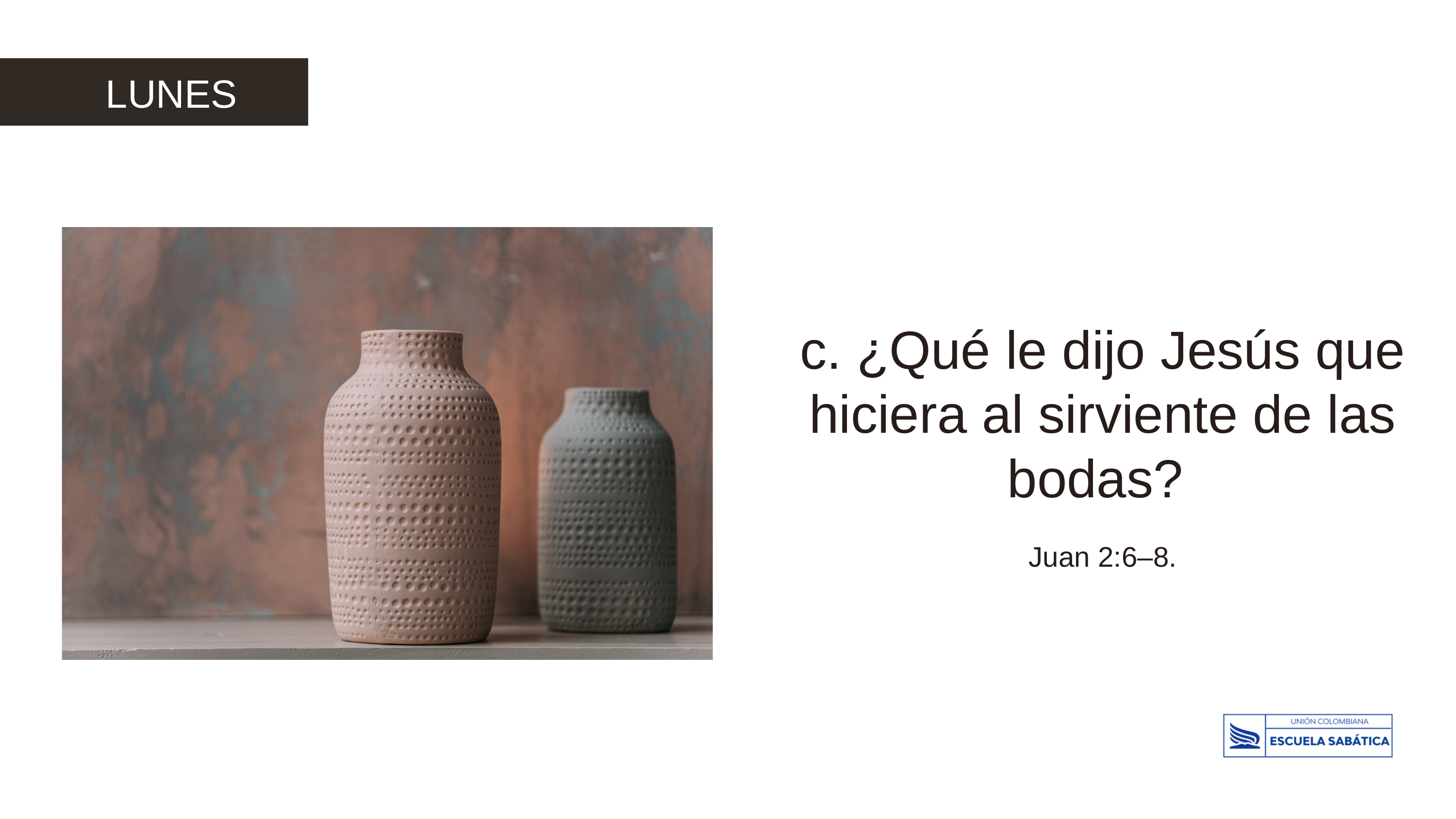

LUNES

c. ¿Qué le dijo Jesús que hiciera al sirviente de las bodas?
Juan 2:6–8.